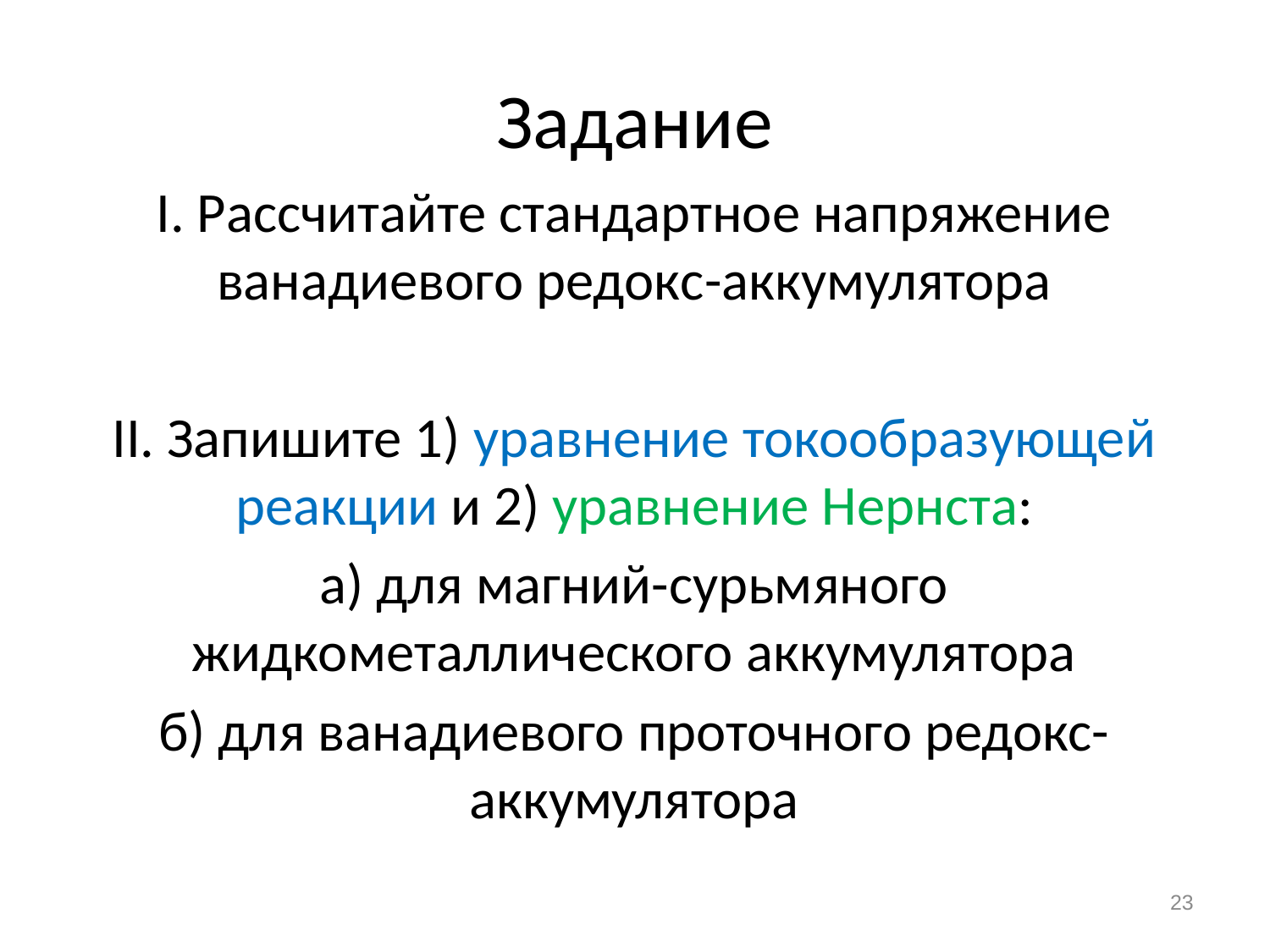

# Задание
I. Рассчитайте стандартное напряжение ванадиевого редокc-аккумулятора

II. Запишите 1) уравнение токообразующей реакции и 2) уравнение Нернста:
а) для магний-сурьмяного жидкометаллического аккумулятора
б) для ванадиевого проточного редокс-аккумулятора

23